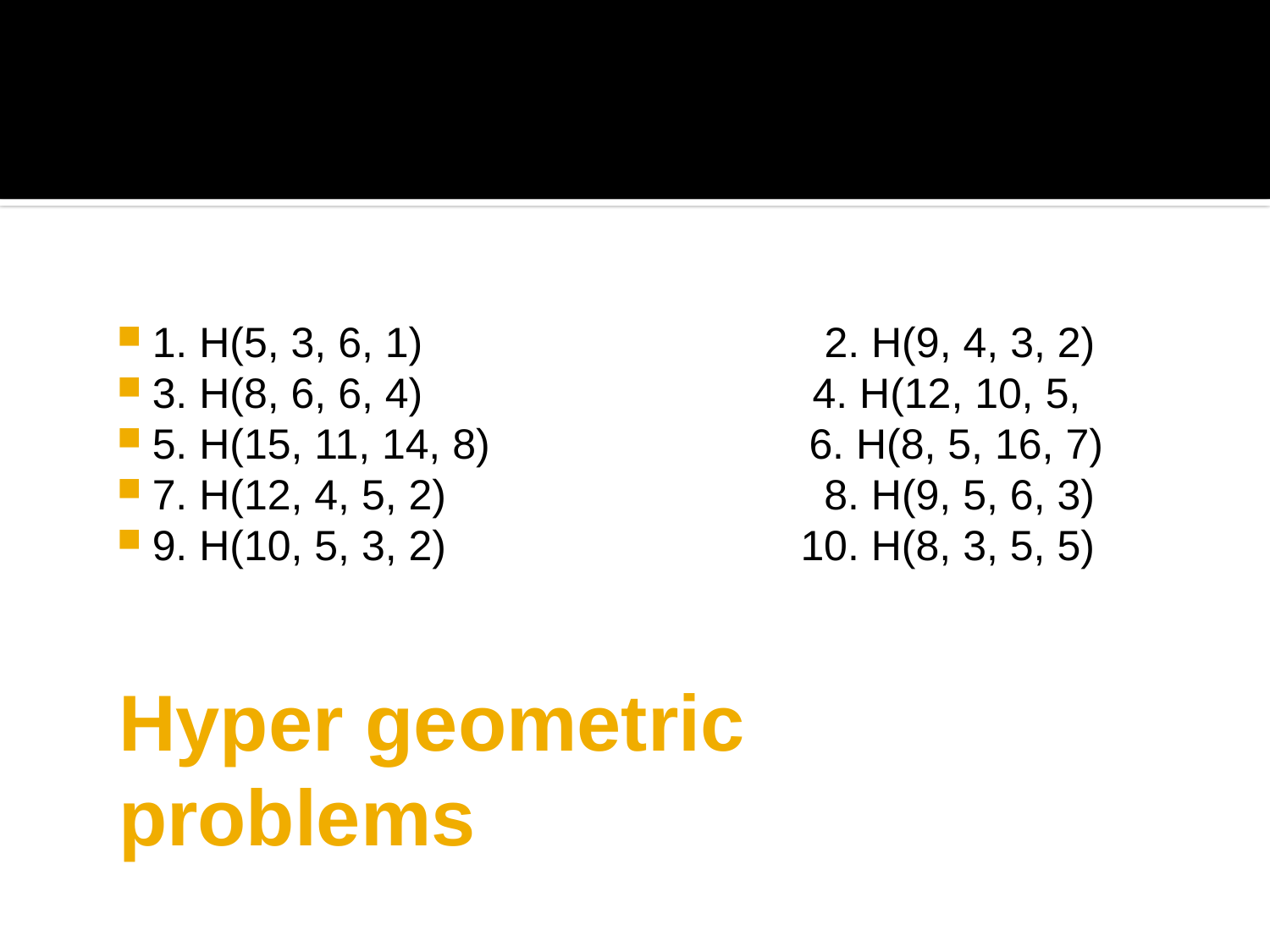

1. H(5, 3, 6, 1)                                  2. H(9, 4, 3, 2)
3. H(8, 6, 6, 4)                                 4. H(12, 10, 5,
5. H(15, 11, 14, 8)                           6. H(8, 5, 16, 7)
7. H(12, 4, 5, 2)                                8. H(9, 5, 6, 3)
9. H(10, 5, 3, 2)                              10. H(8, 3, 5, 5)
# Hyper geometric problems